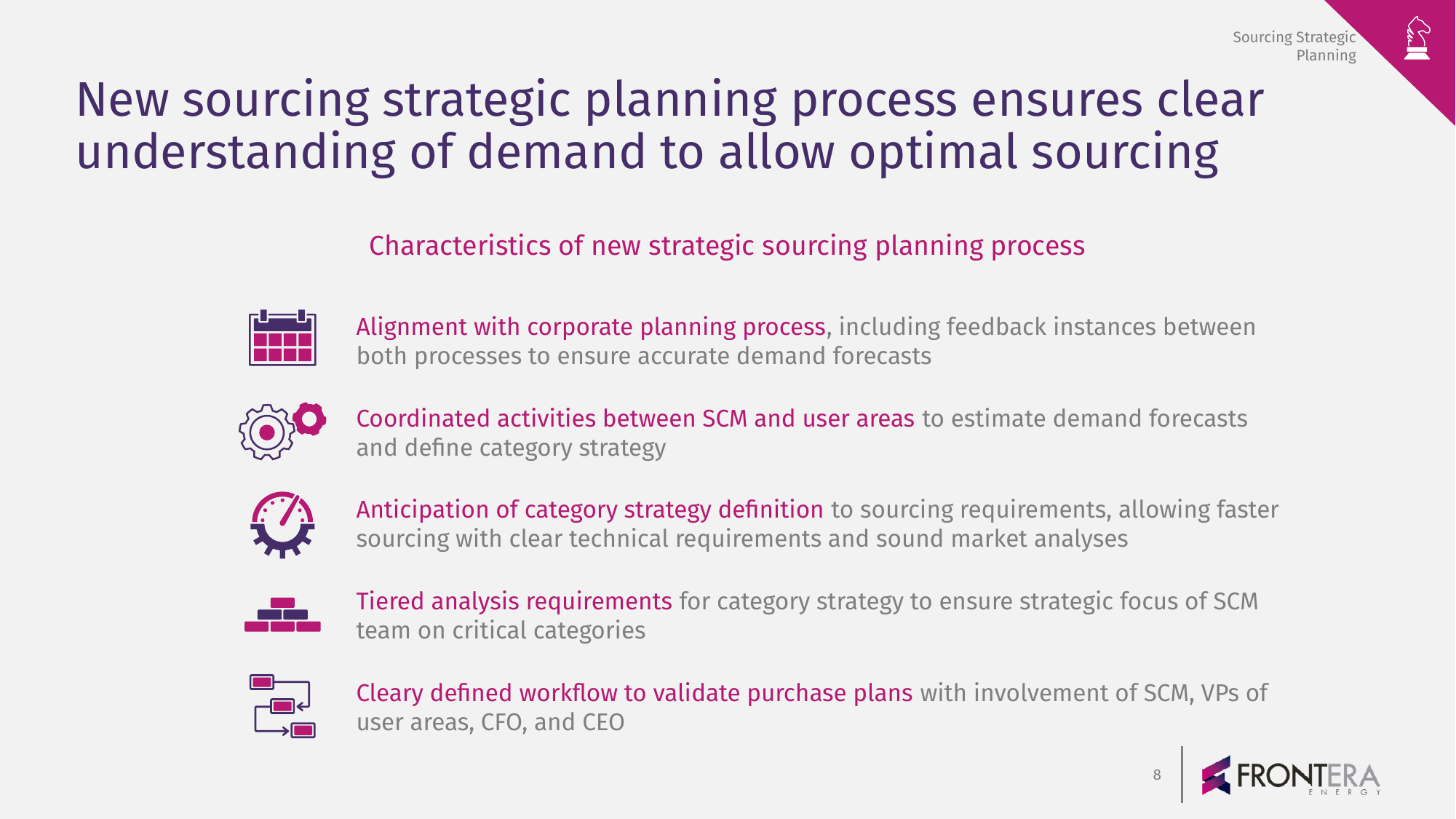

Sourcing Strategic Planning
# New sourcing strategic planning process ensures clear understanding of demand to allow optimal sourcing
Characteristics of new strategic sourcing planning process

Alignment with corporate planning process, including feedback instances between both processes to ensure accurate demand forecasts

Coordinated activities between SCM and user areas to estimate demand forecasts and define category strategy

Anticipation of category strategy definition to sourcing requirements, allowing faster sourcing with clear technical requirements and sound market analyses

Tiered analysis requirements for category strategy to ensure strategic focus of SCM team on critical categories

Cleary defined workflow to validate purchase plans with involvement of SCM, VPs of user areas, CFO, and CEO